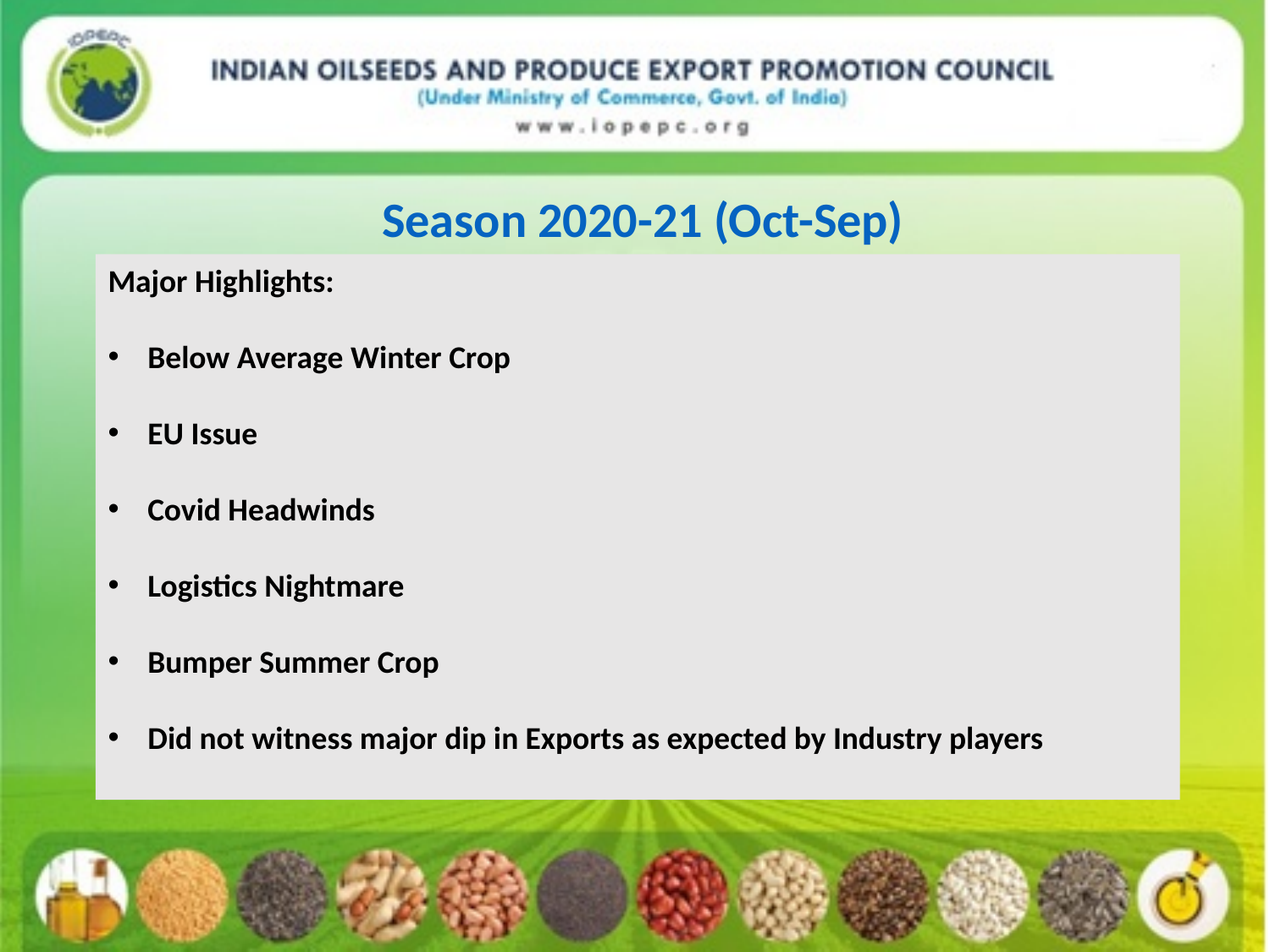

Season 2020-21 (Oct-Sep)
Major Highlights:

Below Average Winter Crop

EU Issue

Covid Headwinds

Logistics Nightmare

Bumper Summer Crop

Did not witness major dip in Exports as expected by Industry players